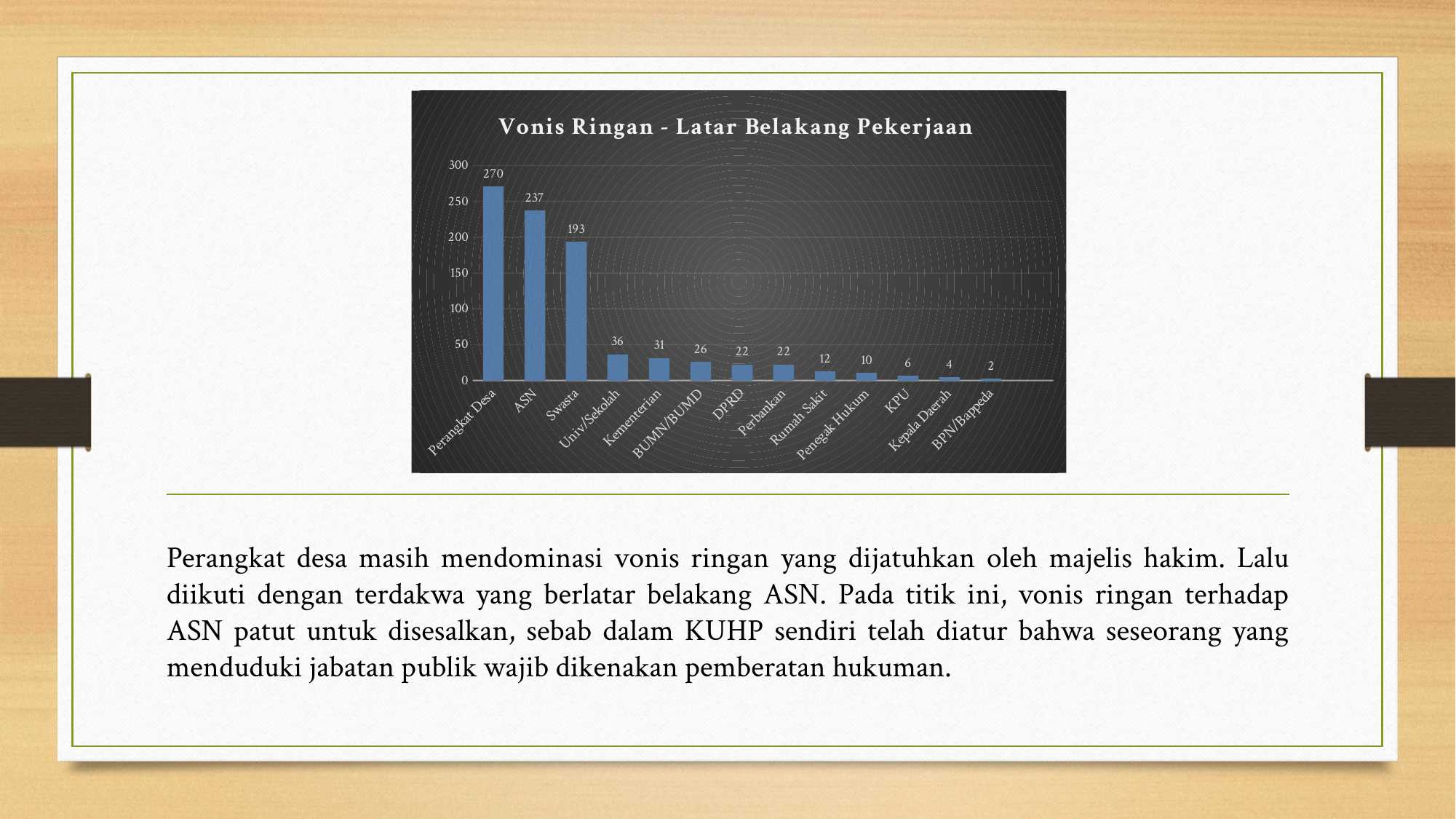

### Chart: Vonis Ringan - Latar Belakang Pekerjaan

| Category | Series 1 |
|---|---|
| Perangkat Desa | 270.0 |
| ASN | 237.0 |
| Swasta | 193.0 |
| Univ/Sekolah | 36.0 |
| Kementerian | 31.0 |
| BUMN/BUMD | 26.0 |
| DPRD | 22.0 |
| Perbankan | 22.0 |
| Rumah Sakit | 12.0 |
| Penegak Hukum | 10.0 |
| KPU | 6.0 |
| Kepala Daerah | 4.0 |
| BPN/Bappeda | 2.0 |
Perangkat desa masih mendominasi vonis ringan yang dijatuhkan oleh majelis hakim. Lalu diikuti dengan terdakwa yang berlatar belakang ASN. Pada titik ini, vonis ringan terhadap ASN patut untuk disesalkan, sebab dalam KUHP sendiri telah diatur bahwa seseorang yang menduduki jabatan publik wajib dikenakan pemberatan hukuman.